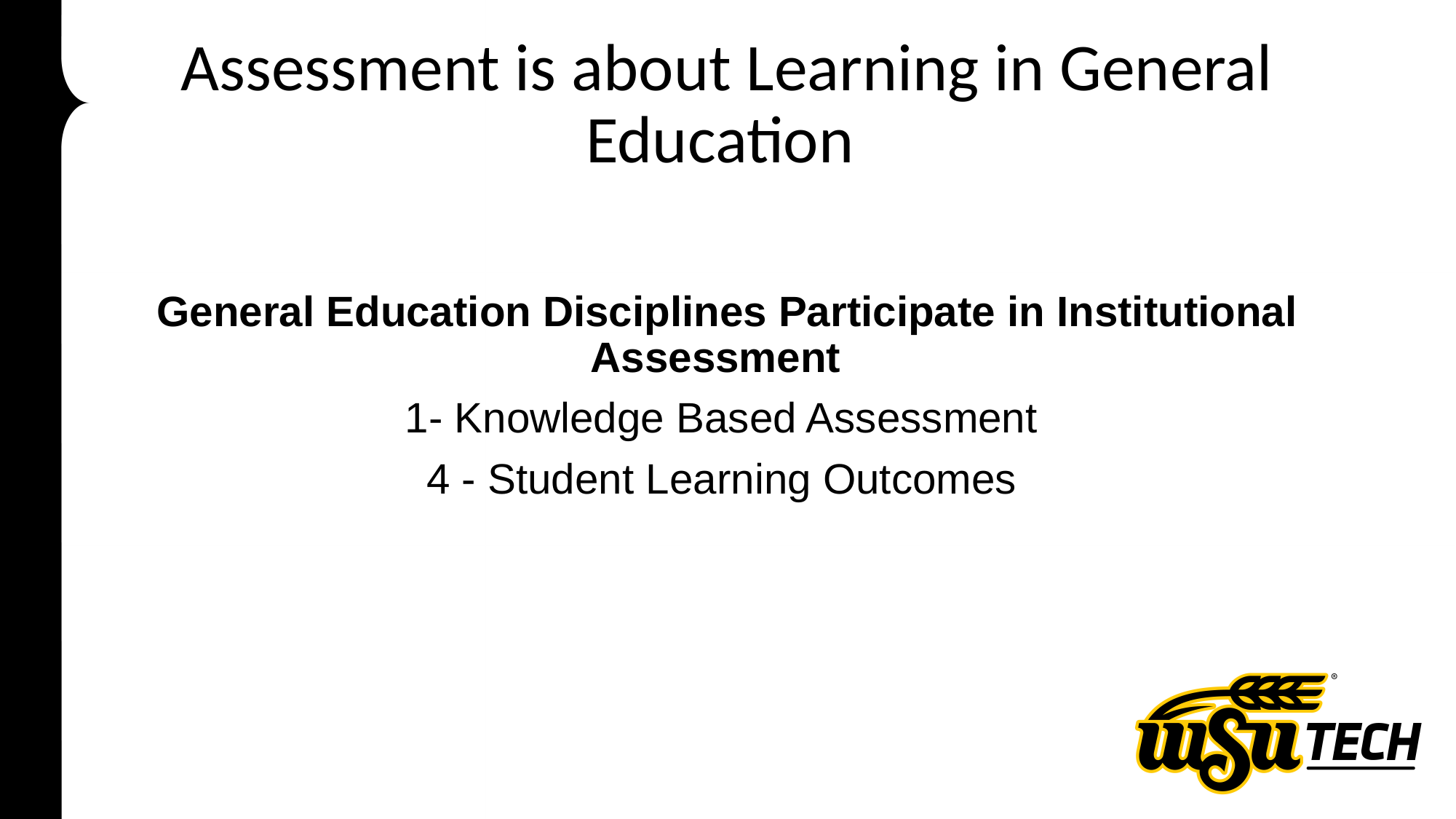

# Assessment is about Learning in General Education

General Education Disciplines Participate in Institutional Assessment
1- Knowledge Based Assessment
4 - Student Learning Outcomes